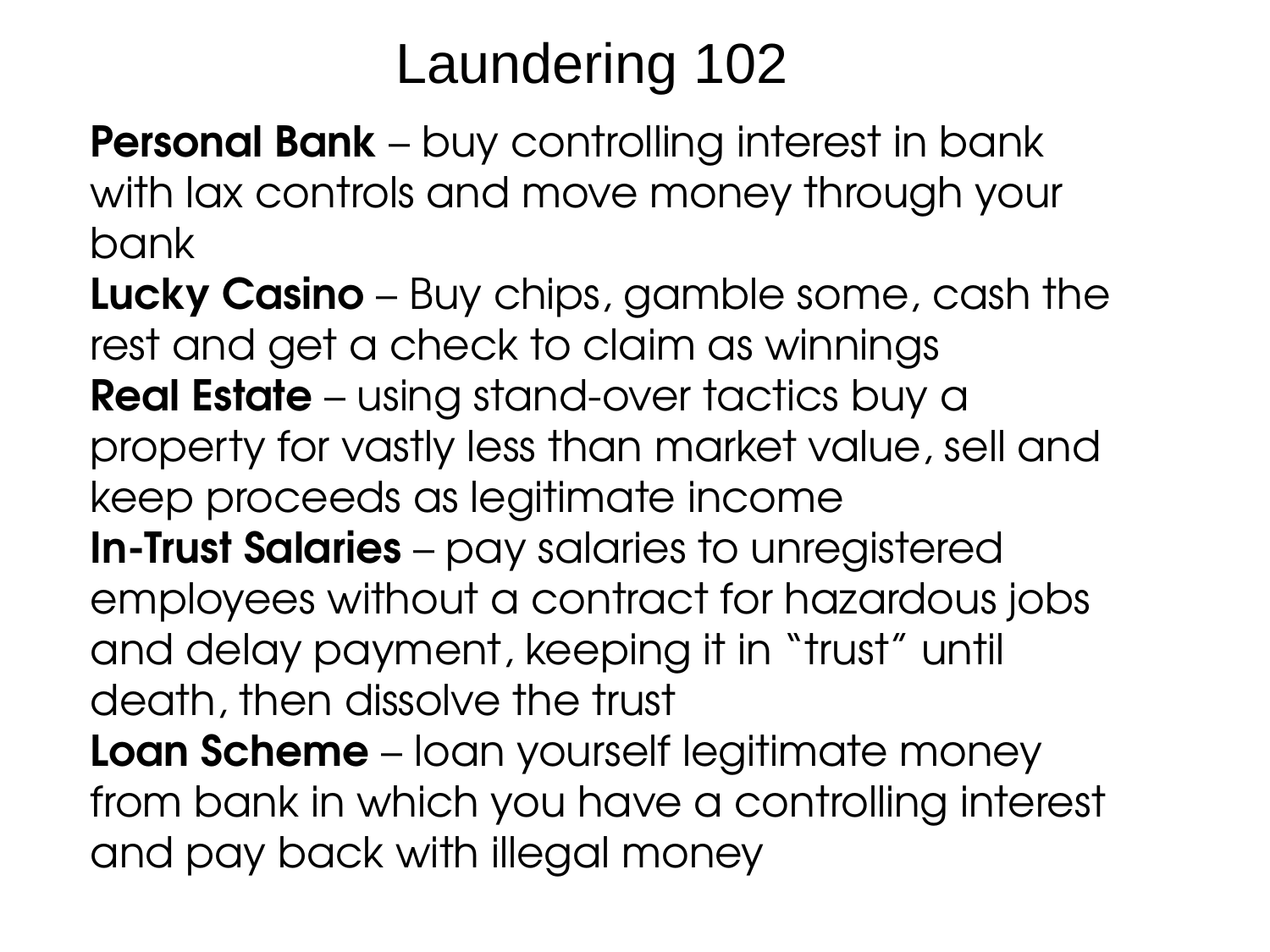

Laundering 102
Personal Bank – buy controlling interest in bank with lax controls and move money through your bank
Lucky Casino – Buy chips, gamble some, cash the rest and get a check to claim as winnings
Real Estate – using stand-over tactics buy a property for vastly less than market value, sell and keep proceeds as legitimate income
In-Trust Salaries – pay salaries to unregistered employees without a contract for hazardous jobs and delay payment, keeping it in “trust” until death, then dissolve the trust
Loan Scheme – loan yourself legitimate money from bank in which you have a controlling interest and pay back with illegal money